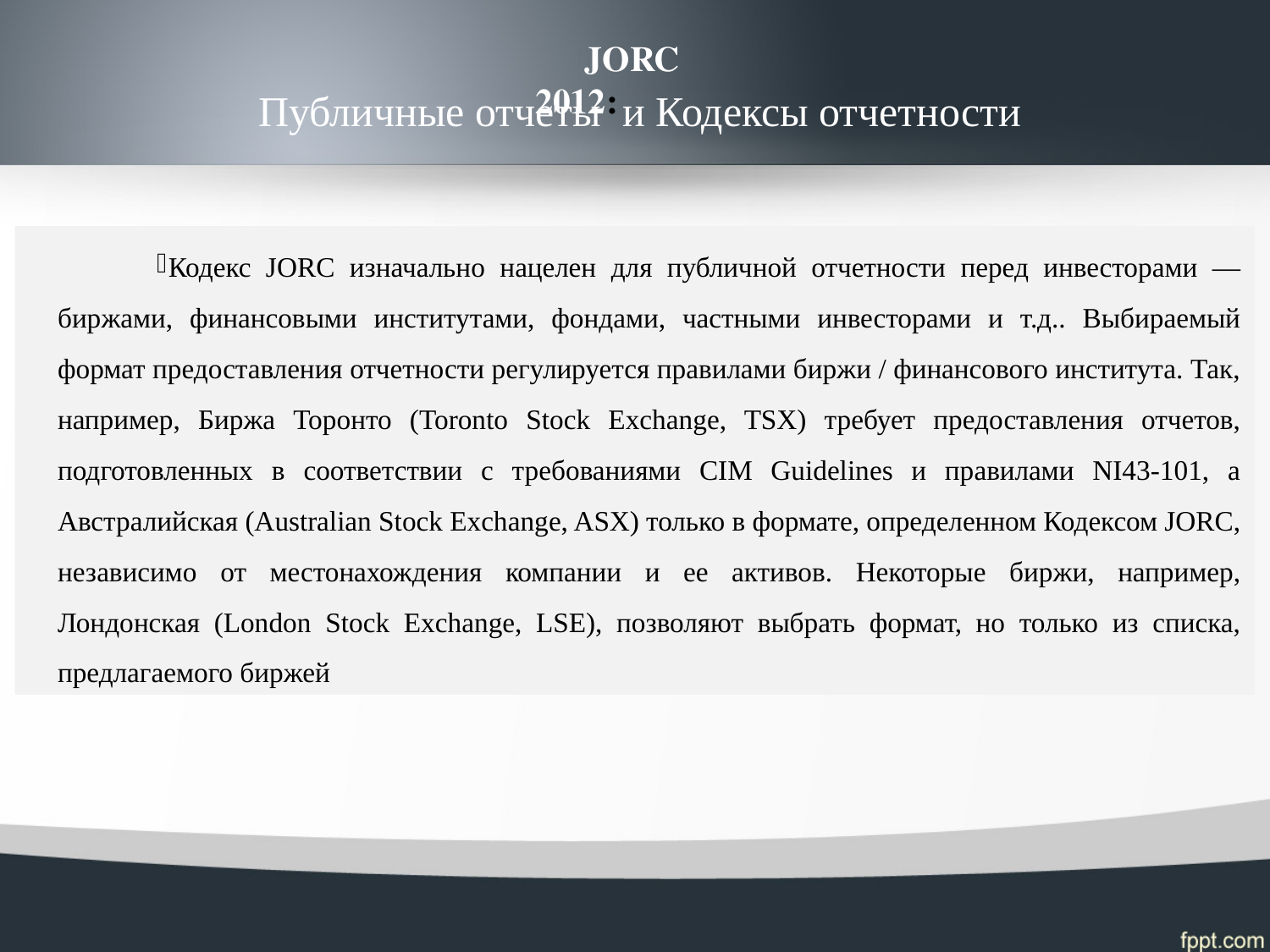

JORC 2012:
Публичные отчеты  и Кодексы отчетности
Кодекс JORC изначально нацелен для публичной отчетности перед инвесторами — биржами, финансовыми институтами, фондами, частными инвесторами и т.д.. Выбираемый формат предоставления отчетности регулируется правилами биржи / финансового института. Так, например, Биржа Торонто (Toronto Stock Exchange, TSX) требует предоставления отчетов, подготовленных в соответствии с требованиями CIM Guidelines и правилами NI43-101, а Австралийская (Australian Stock Exchange, ASX) только в формате, определенном Кодексом JORC, независимо от местонахождения компании и ее активов. Некоторые биржи, например, Лондонская (London Stock Exchange, LSE), позволяют выбрать формат, но только из списка, предлагаемого биржей